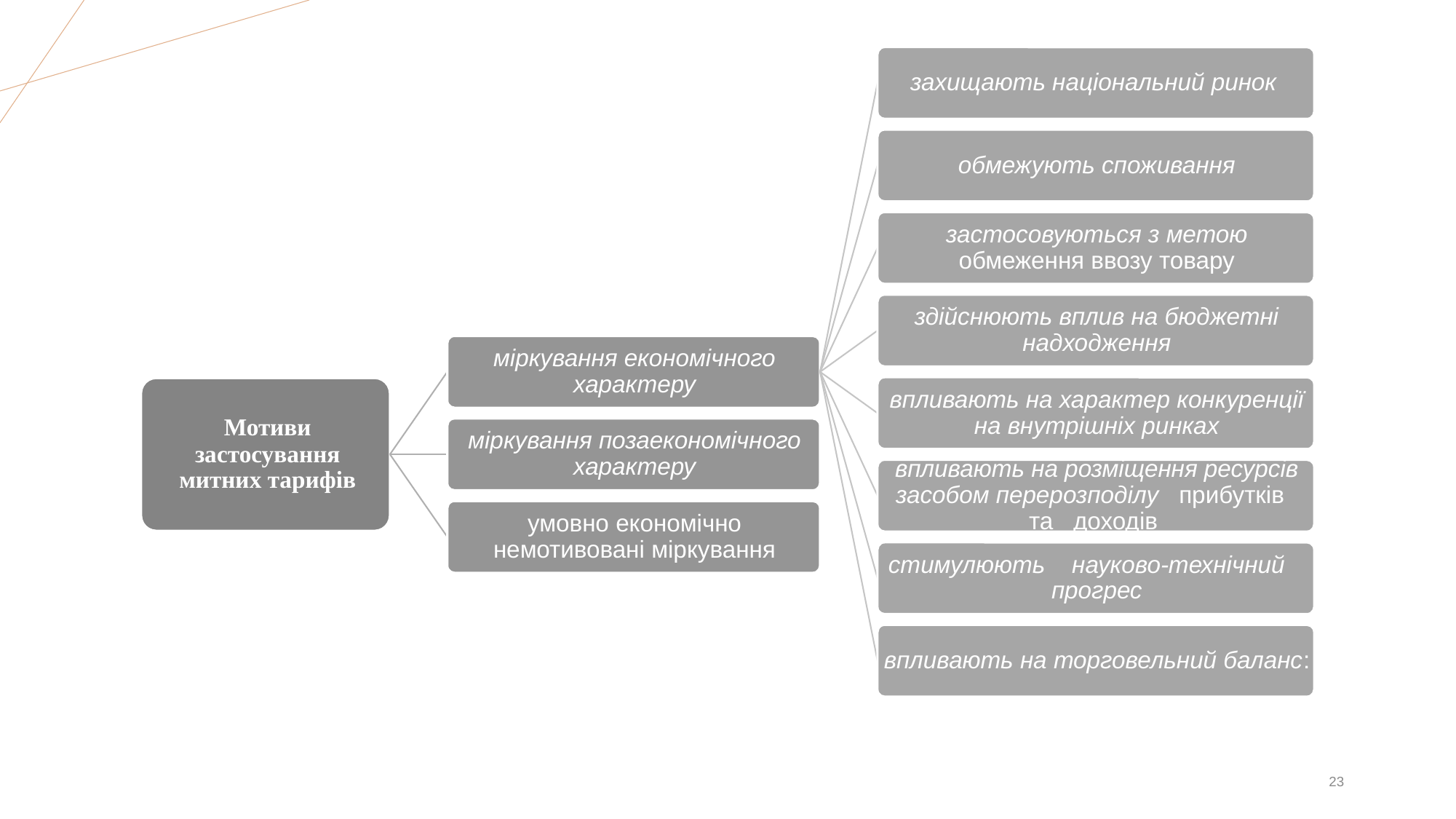

Мотиви застосування митних тарифів

міркування економічного характеру

захищають національний ринок

обмежують споживання

застосовуються з метою обмеження ввозу товару

здійснюють вплив на бюджетні надходження

впливають на характер конкуренції на внутрішніх ринках

впливають на розміщення ресурсів засобом перерозподілу   прибутків   та   доходів

стимулюють    науково-технічний    прогрес

впливають на торговельний баланс:

міркування позаекономічного характеру

умовно економічно немотивовані міркування
23